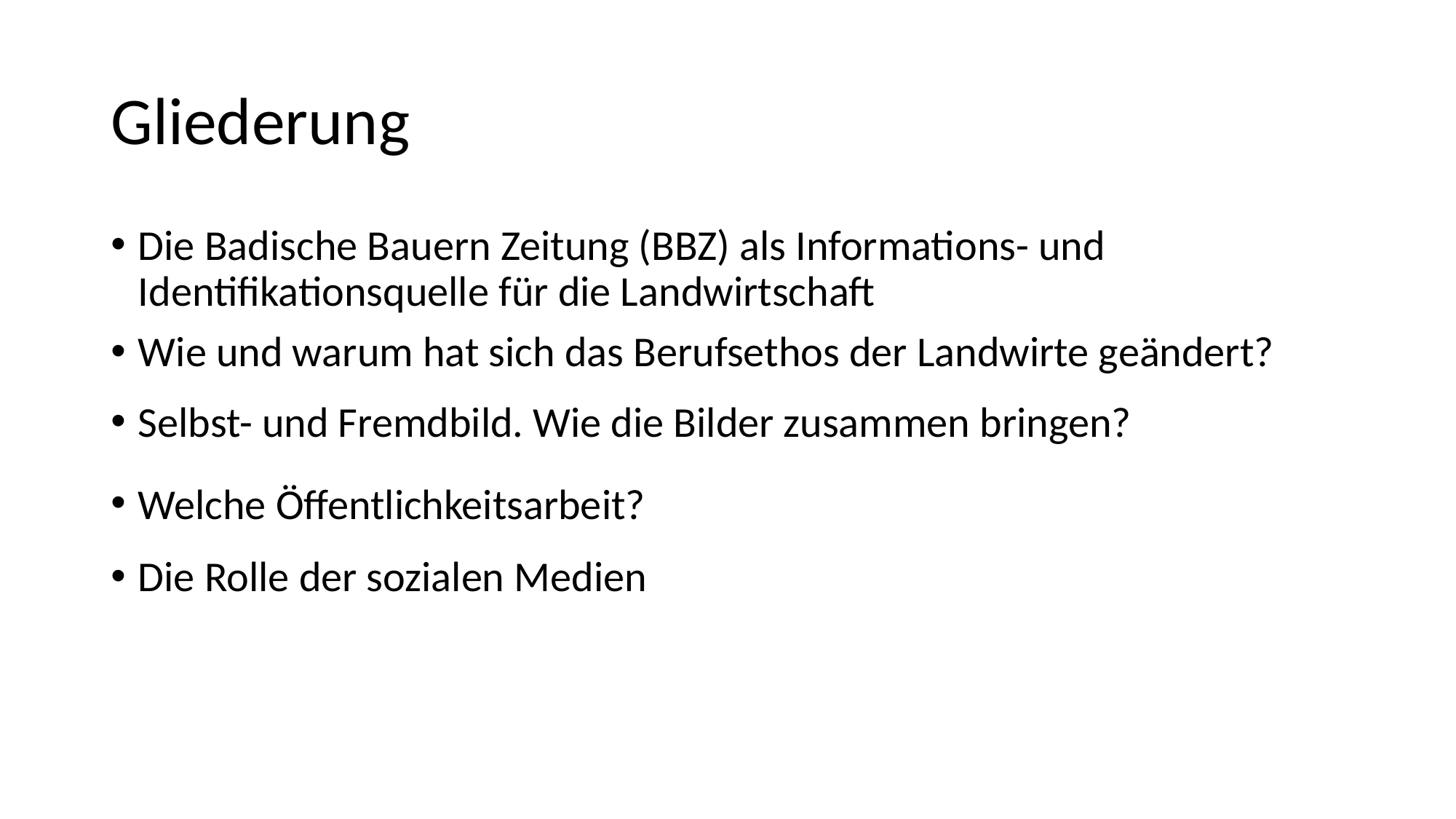

# Gliederung
Die Badische Bauern Zeitung (BBZ) als Informations- und Identifikationsquelle für die Landwirtschaft
Wie und warum hat sich das Berufsethos der Landwirte geändert?
Selbst- und Fremdbild. Wie die Bilder zusammen bringen?
Welche Öffentlichkeitsarbeit?
Die Rolle der sozialen Medien